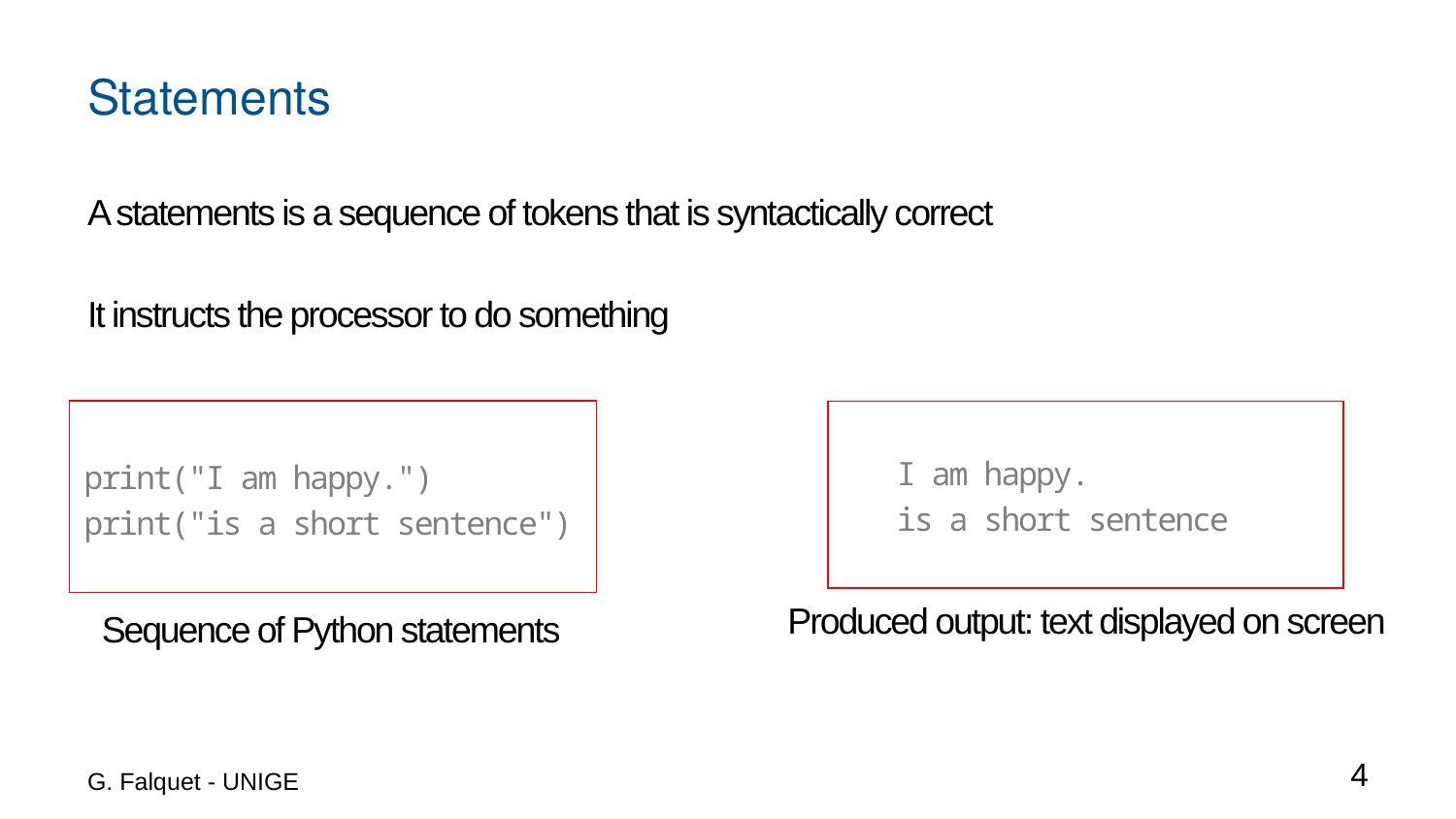

# Statements
A statements is a sequence of tokens that is syntactically correct

It instructs the processor to do something

print("I am happy.")
print("is a short sentence")

I am happy.
is a short sentence

Produced output: text displayed on screen
Sequence of Python statements
G. Falquet - UNIGE
4